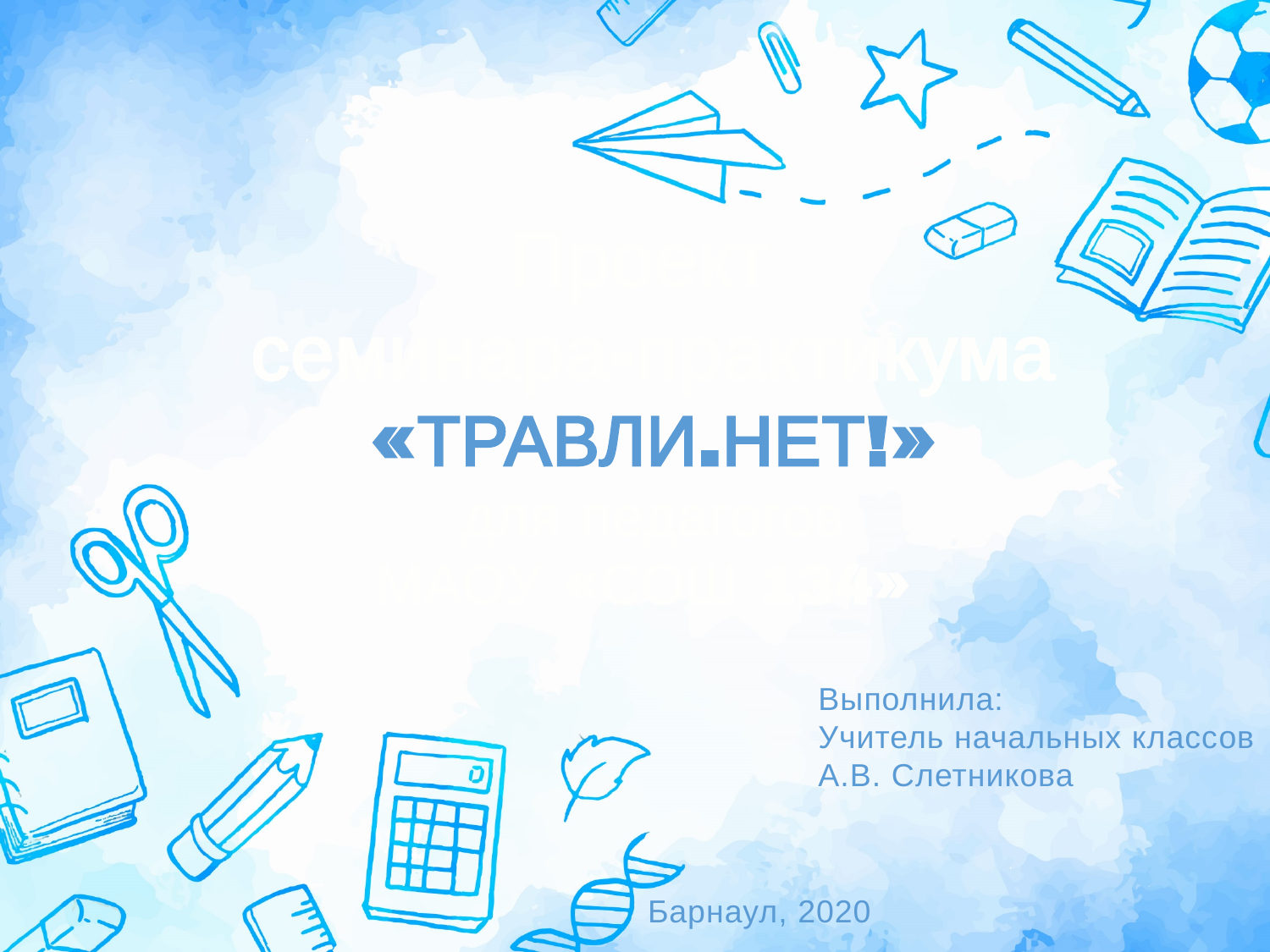

# Проект семинара-практикума «ТРАВЛИ.НЕТ!» для педагогов МАОУ «СОШ 134»
Выполнила:
Учитель начальных классов
А.В. Слетникова
Барнаул, 2020